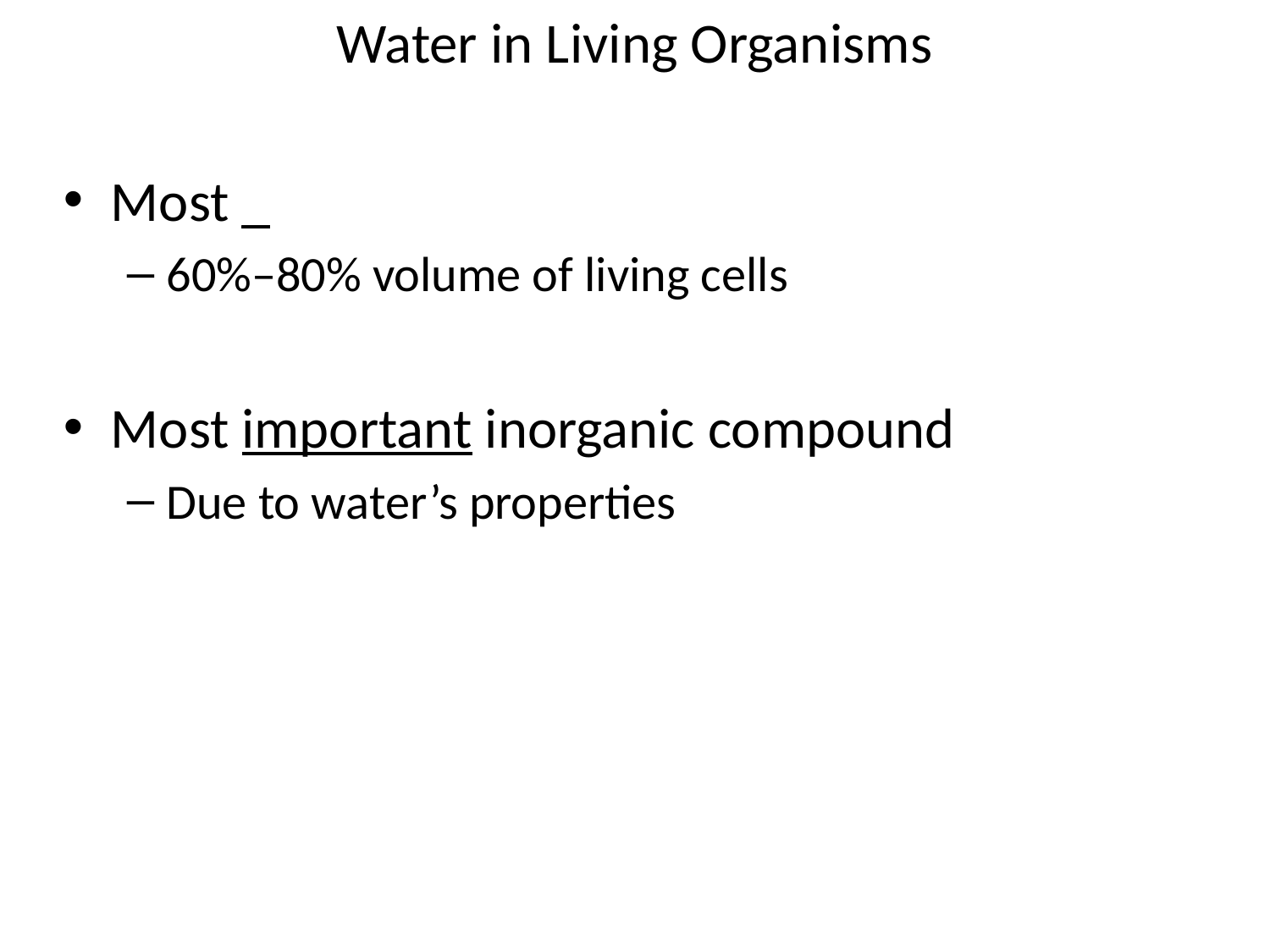

# Water in Living Organisms
Most _
60%–80% volume of living cells

Most important inorganic compound
Due to water’s properties